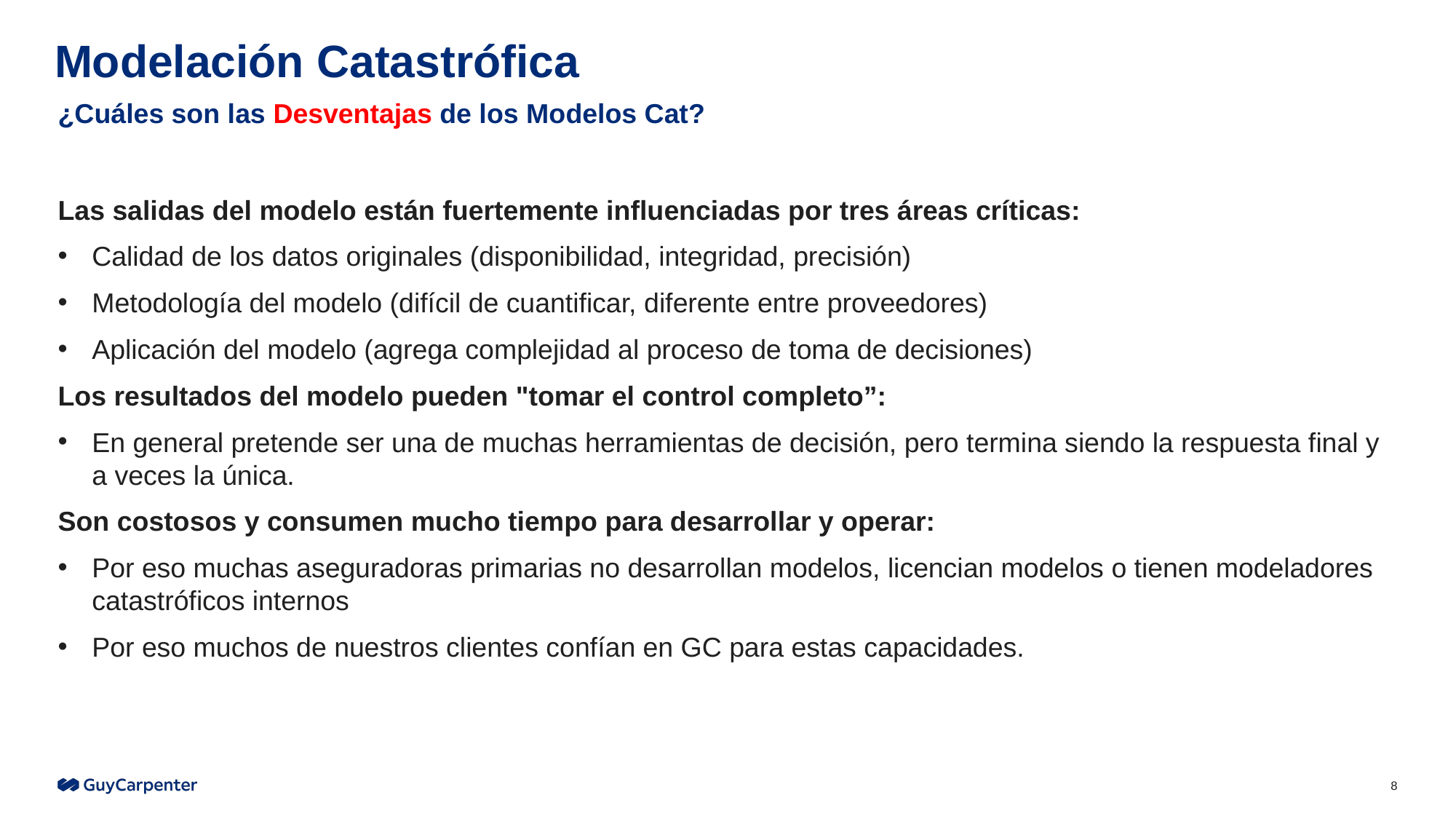

# Modelación Catastrófica
¿Cuáles son las Desventajas de los Modelos Cat?

Las salidas del modelo están fuertemente influenciadas por tres áreas críticas:
Calidad de los datos originales (disponibilidad, integridad, precisión)
Metodología del modelo (difícil de cuantificar, diferente entre proveedores)
Aplicación del modelo (agrega complejidad al proceso de toma de decisiones)
Los resultados del modelo pueden "tomar el control completo”:
En general pretende ser una de muchas herramientas de decisión, pero termina siendo la respuesta final y a veces la única.
Son costosos y consumen mucho tiempo para desarrollar y operar:
Por eso muchas aseguradoras primarias no desarrollan modelos, licencian modelos o tienen modeladores catastróficos internos
Por eso muchos de nuestros clientes confían en GC para estas capacidades.